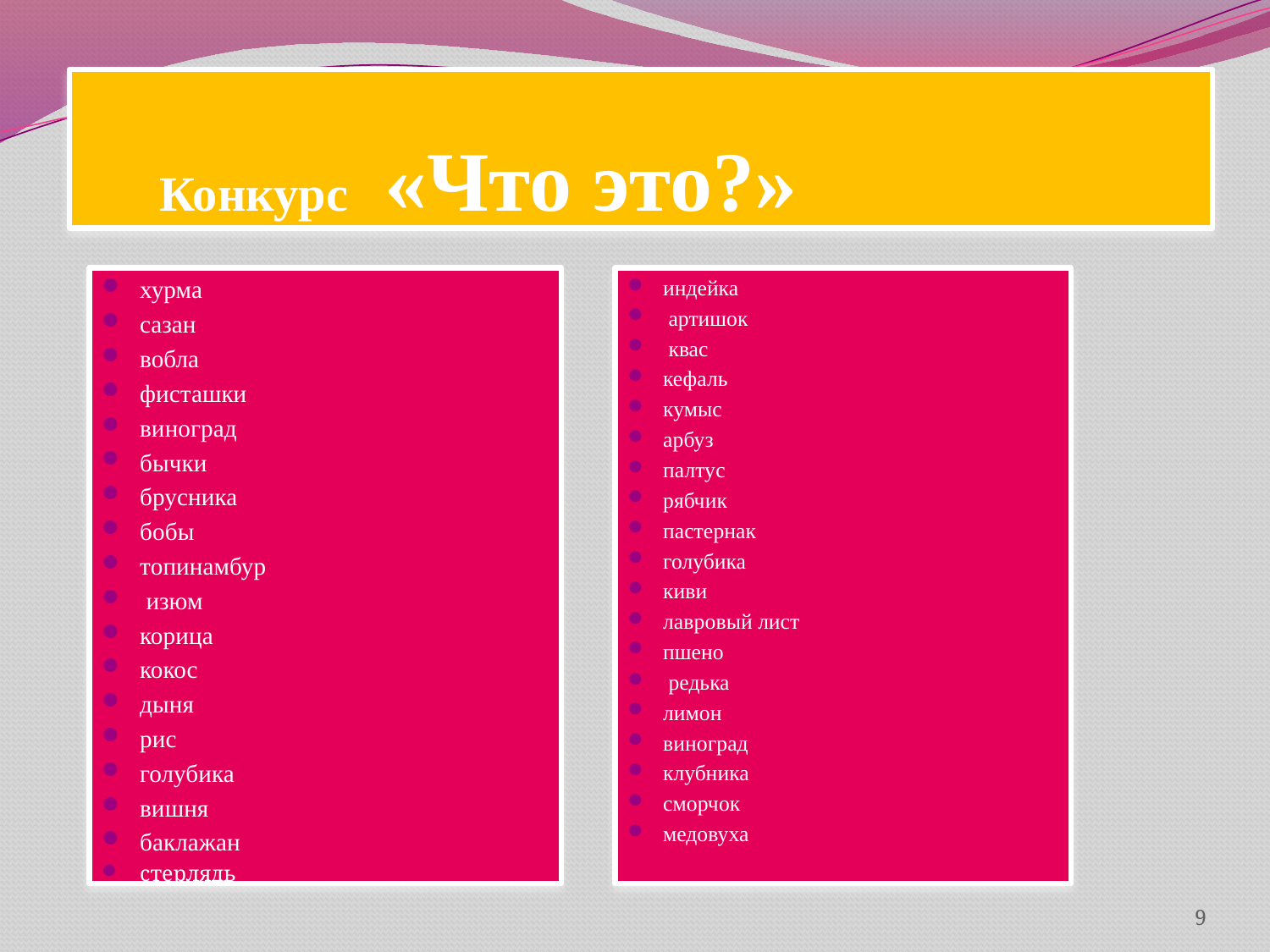

# Конкурс   «Что это?»
хурма
сазан
вобла
фисташки
виноград
бычки
брусника
бобы
топинамбур
 изюм
корица
кокос
дыня
рис
голубика
вишня
баклажан
стерлядь

индейка
 артишок
 квас
кефаль
кумыс
арбуз
палтус
рябчик
пастернак
голубика
киви
лавровый лист
пшено
 редька
лимон
виноград
клубника
сморчок
медовуха

9